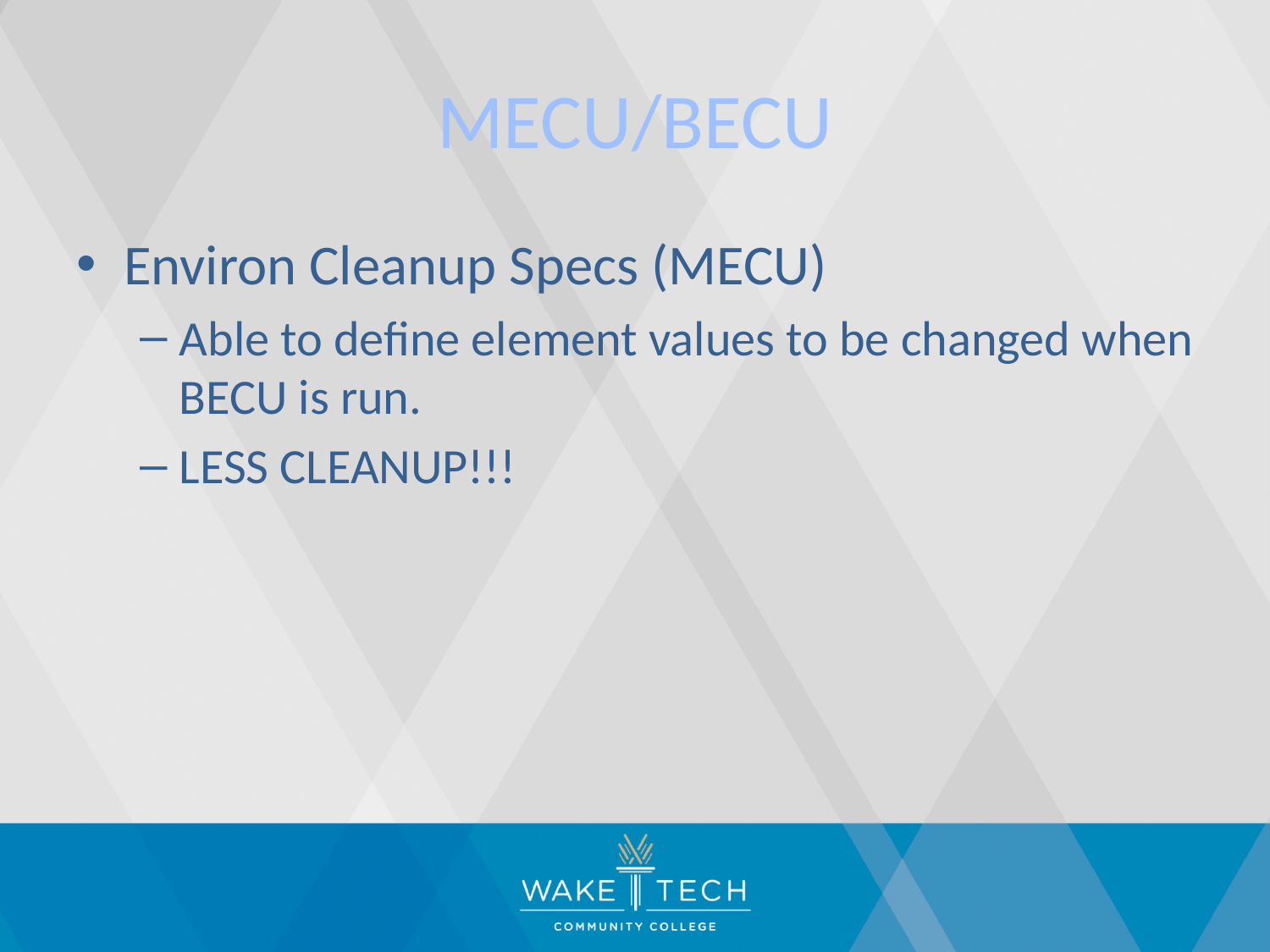

# MECU/BECU
Environ Cleanup Specs (MECU)
Able to define element values to be changed when BECU is run.
LESS CLEANUP!!!